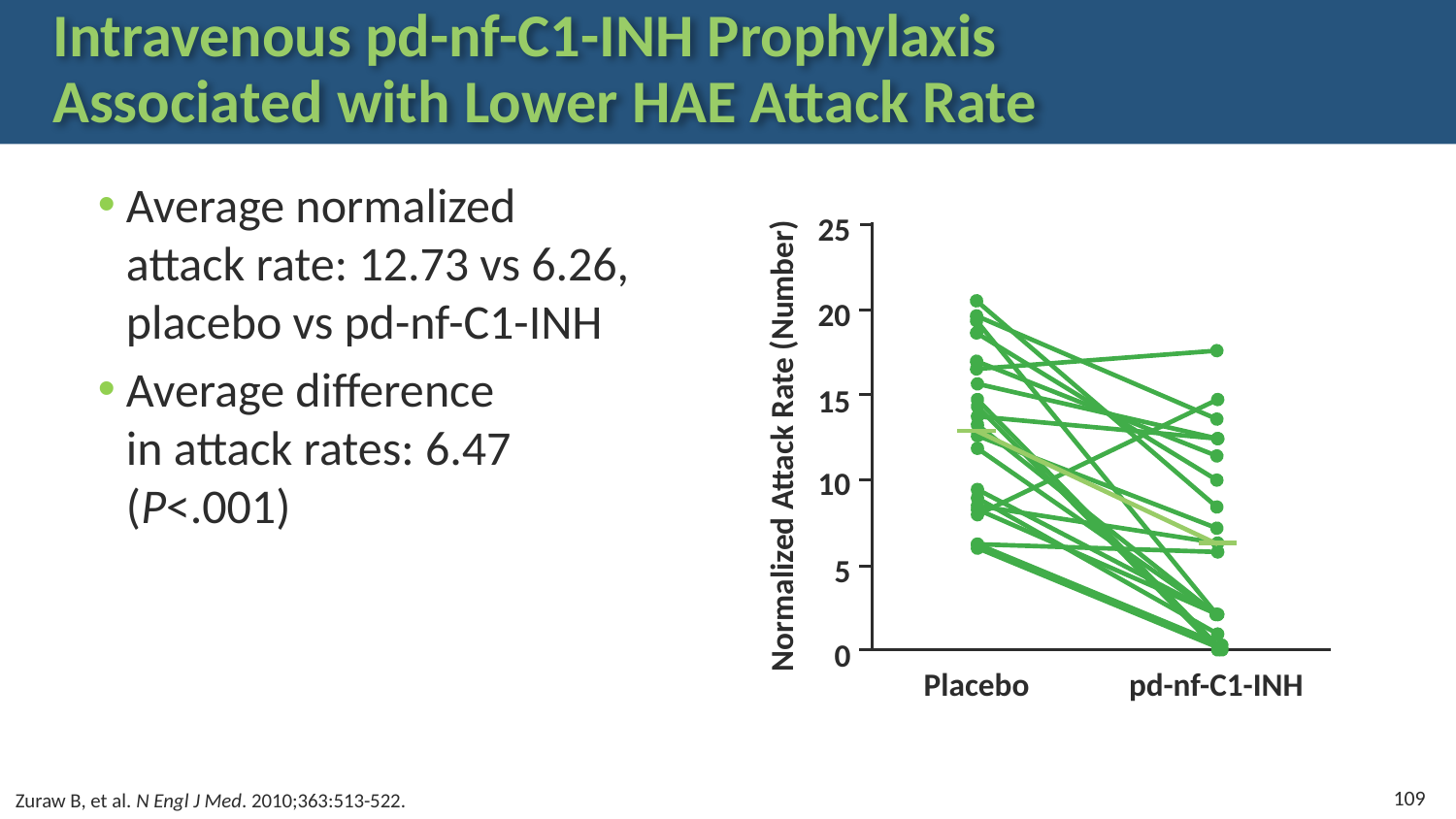

# Intravenous pd-nf-C1-INH Prophylaxis Associated with Lower HAE Attack Rate
Average normalized
attack rate: 12.73 vs 6.26,
placebo vs pd-nf-C1-INH
Average difference
in attack rates: 6.47 (P<.001)

25
20
15
10
5
0

Normalized Attack Rate (Number)
Placebo
pd-nf-C1-INH
109
Zuraw B, et al. N Engl J Med. 2010;363:513-522.